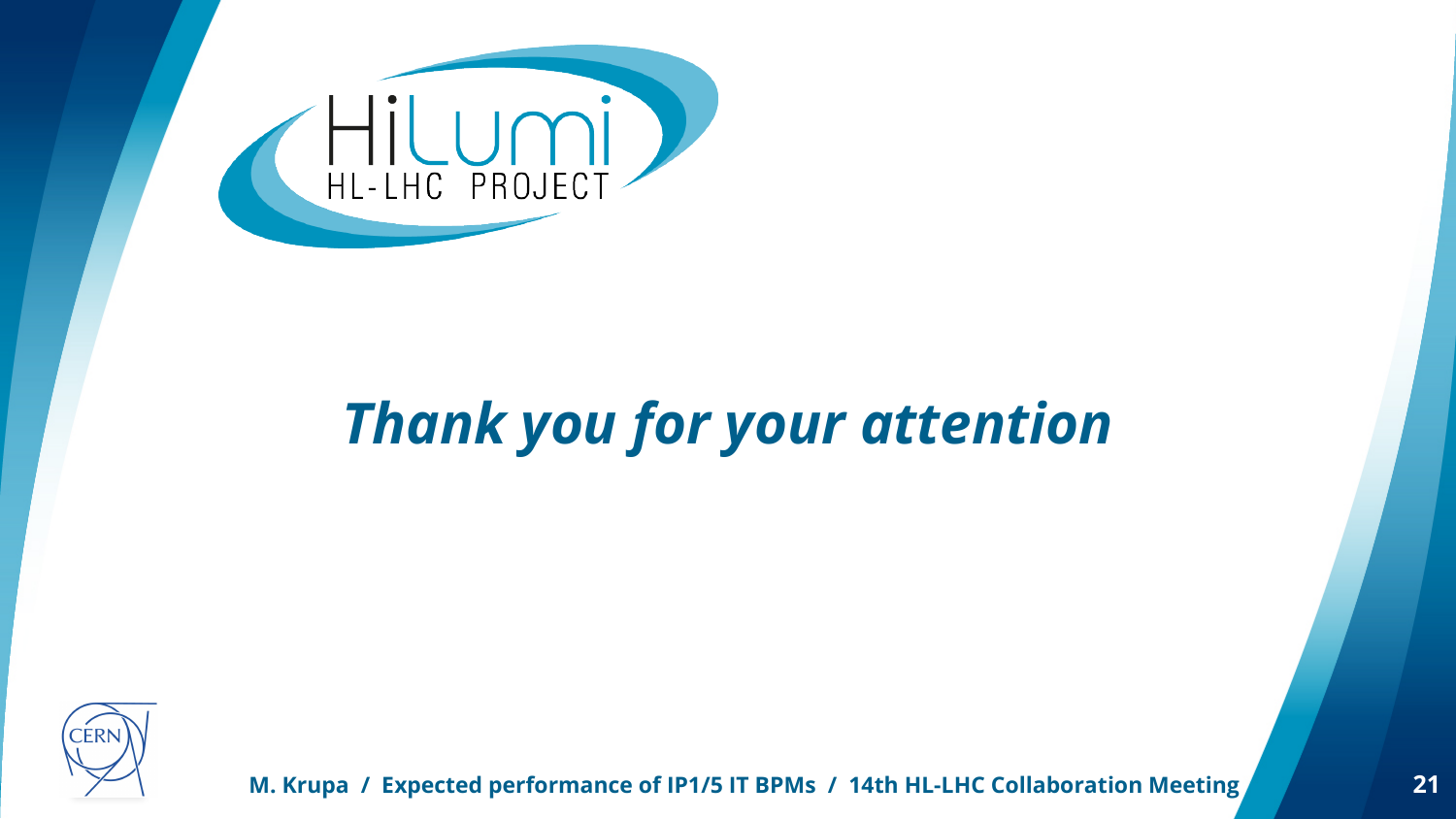

# Thank you for your attention

M. Krupa  /  Expected performance of IP1/5 IT BPMs  /  14th HL-LHC Collaboration Meeting
21